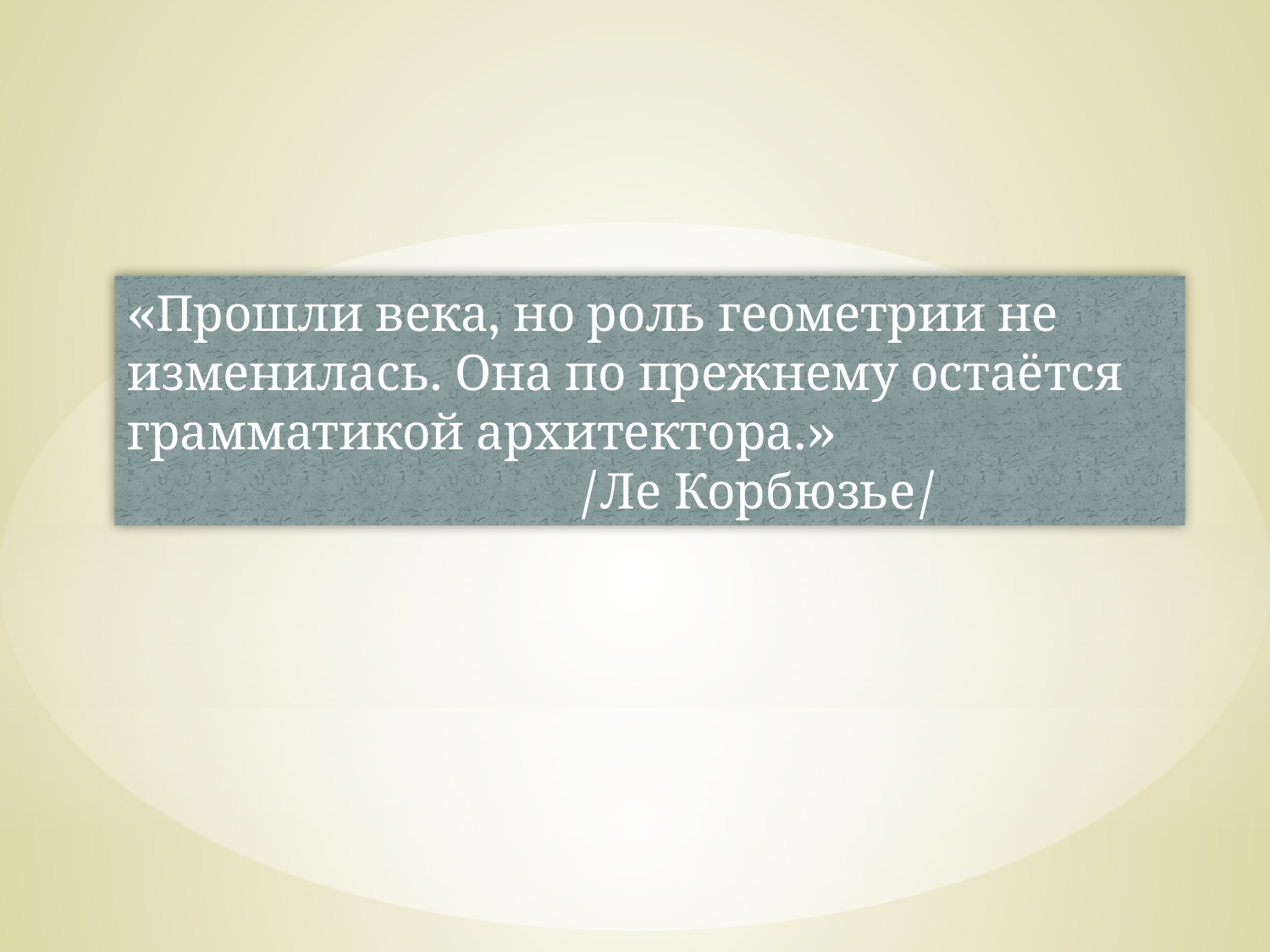

«Прошли века, но роль геометрии не изменилась. Она по прежнему остаётся грамматикой архитектора.»
                                      /Ле Корбюзье/